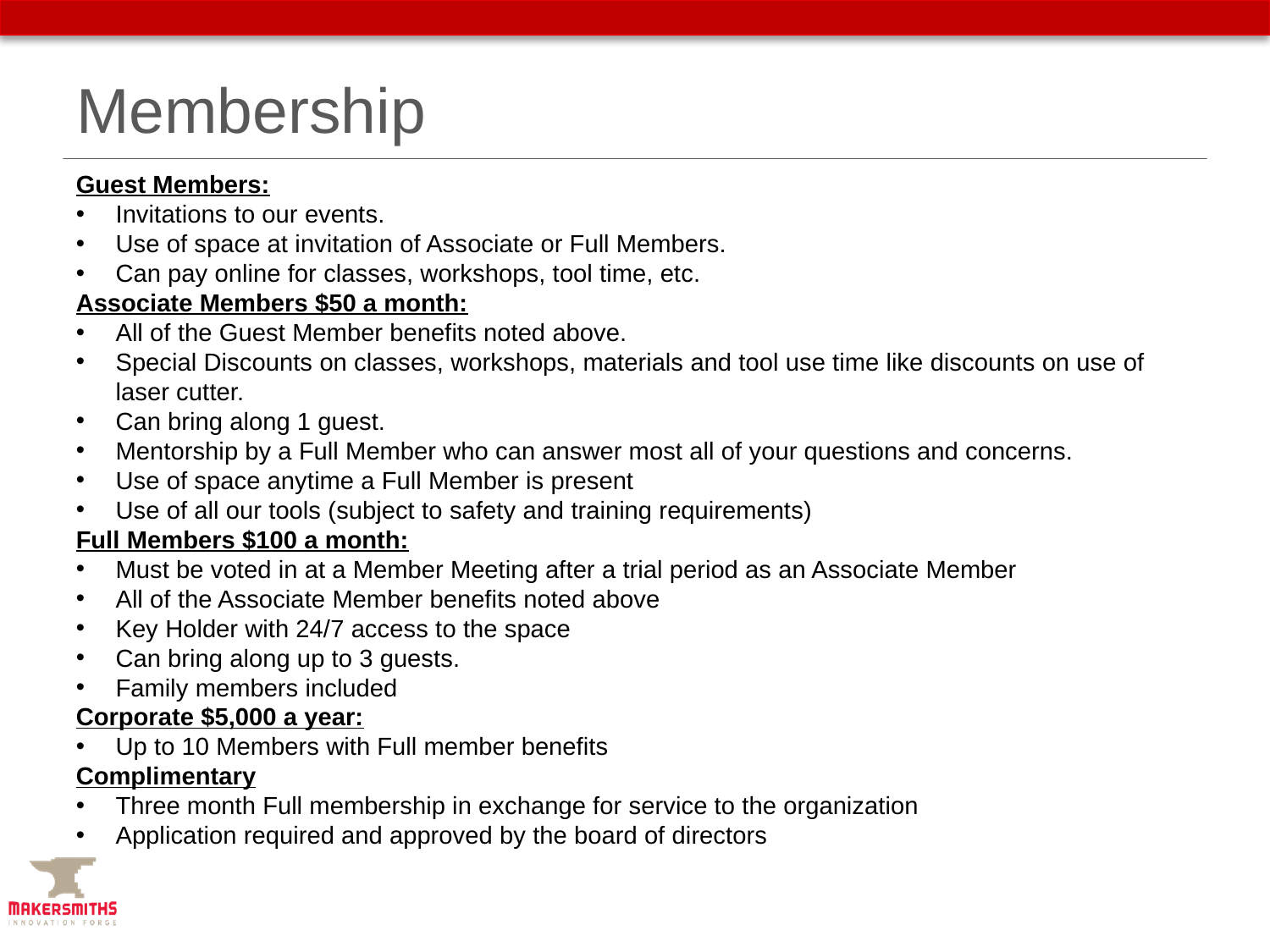

# Membership
Guest Members:
Invitations to our events.
Use of space at invitation of Associate or Full Members.
Can pay online for classes, workshops, tool time, etc.
Associate Members $50 a month:
All of the Guest Member benefits noted above.
Special Discounts on classes, workshops, materials and tool use time like discounts on use of laser cutter.
Can bring along 1 guest.
Mentorship by a Full Member who can answer most all of your questions and concerns.
Use of space anytime a Full Member is present
Use of all our tools (subject to safety and training requirements)
Full Members $100 a month:
Must be voted in at a Member Meeting after a trial period as an Associate Member
All of the Associate Member benefits noted above
Key Holder with 24/7 access to the space
Can bring along up to 3 guests.
Family members included
Corporate $5,000 a year:
Up to 10 Members with Full member benefits
Complimentary
Three month Full membership in exchange for service to the organization
Application required and approved by the board of directors